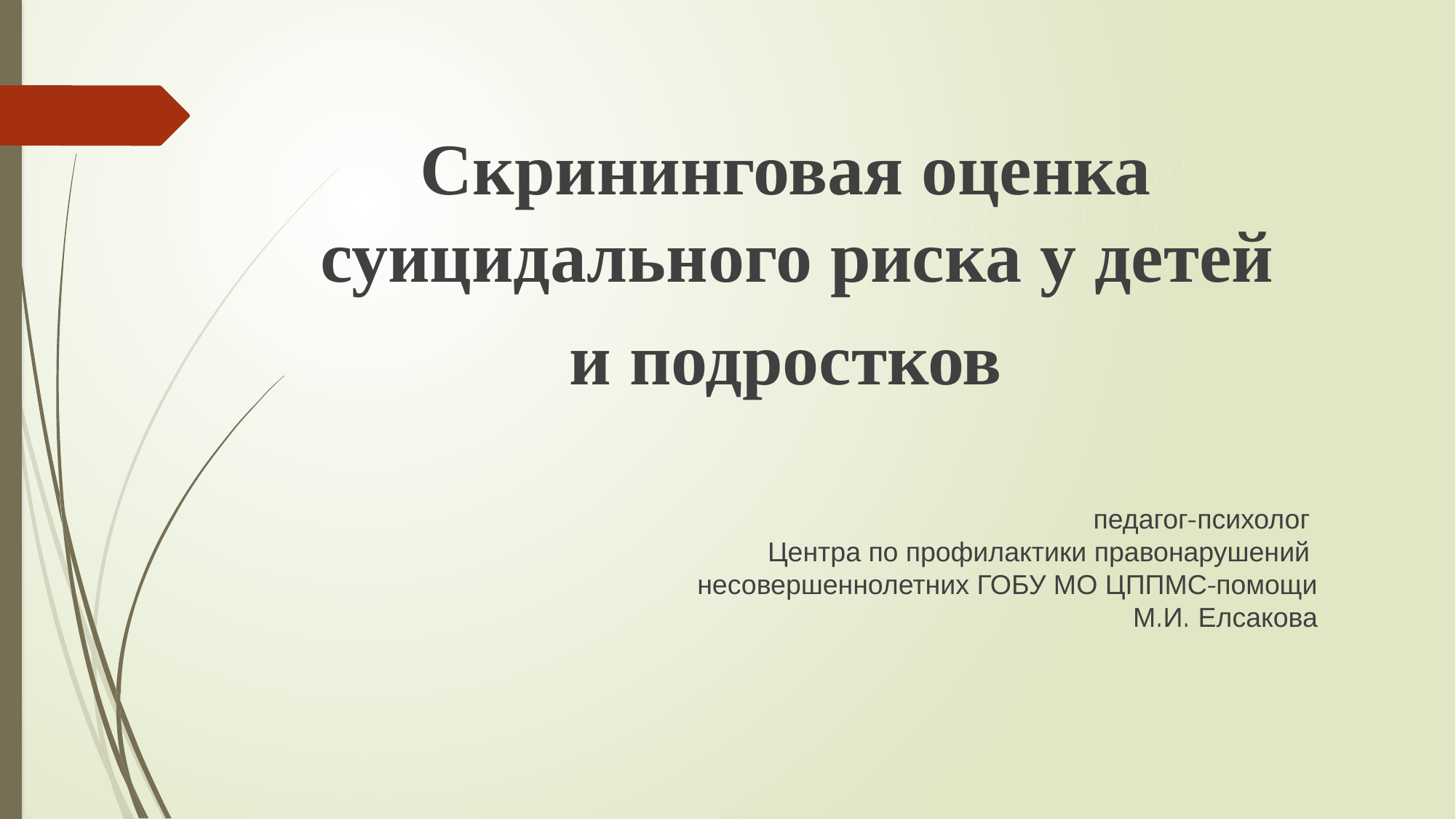

Скрининговая оценка суицидального риска у детей
и подростков

педагог-психолог
Центра по профилактики правонарушений
несовершеннолетних ГОБУ МО ЦППМС-помощи
М.И. Елсакова